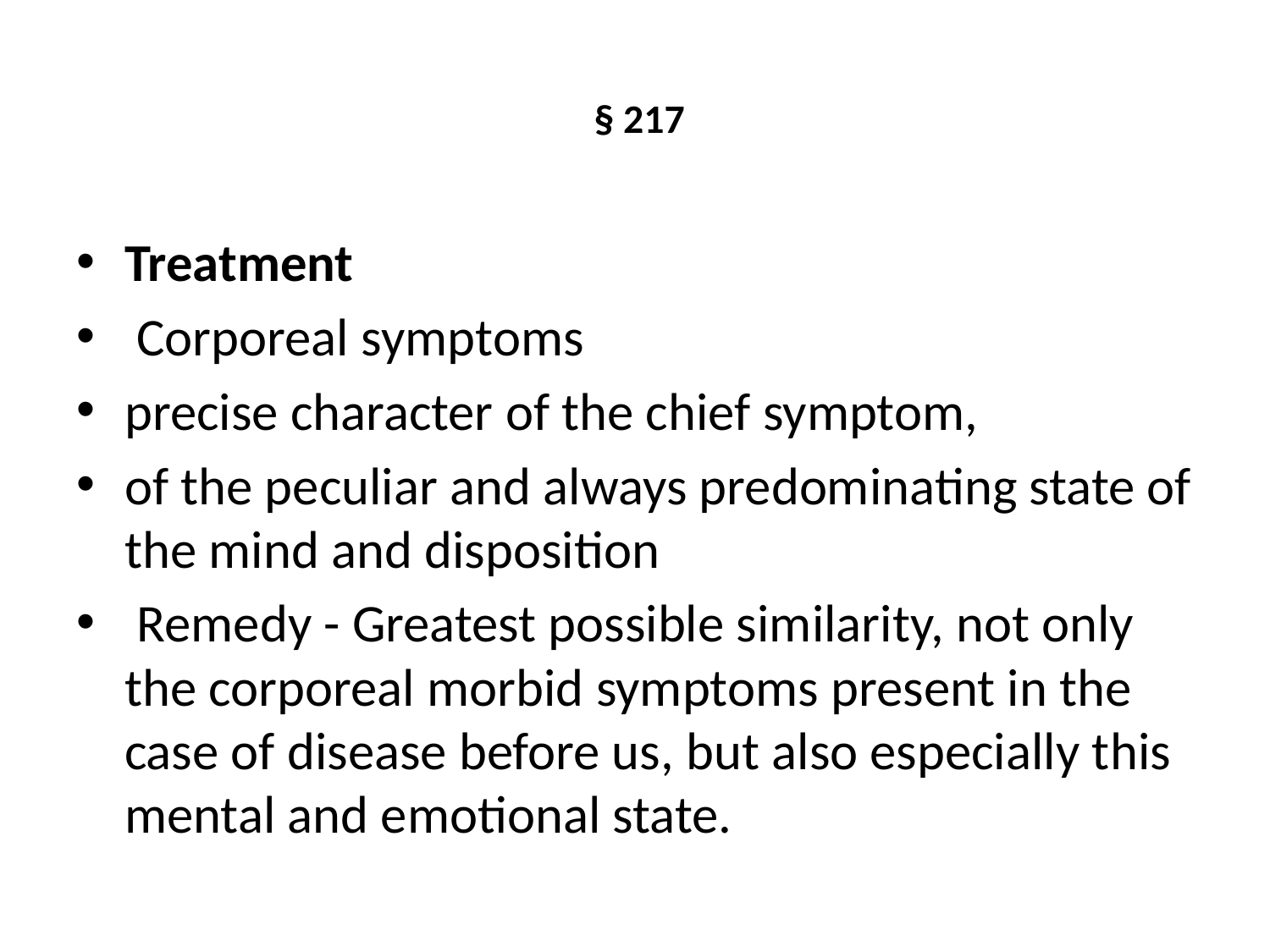

# § 217
Treatment
 Corporeal symptoms
precise character of the chief symptom,
of the peculiar and always predominating state of the mind and disposition
 Remedy - Greatest possible similarity, not only the corporeal morbid symptoms present in the case of disease before us, but also especially this mental and emotional state.